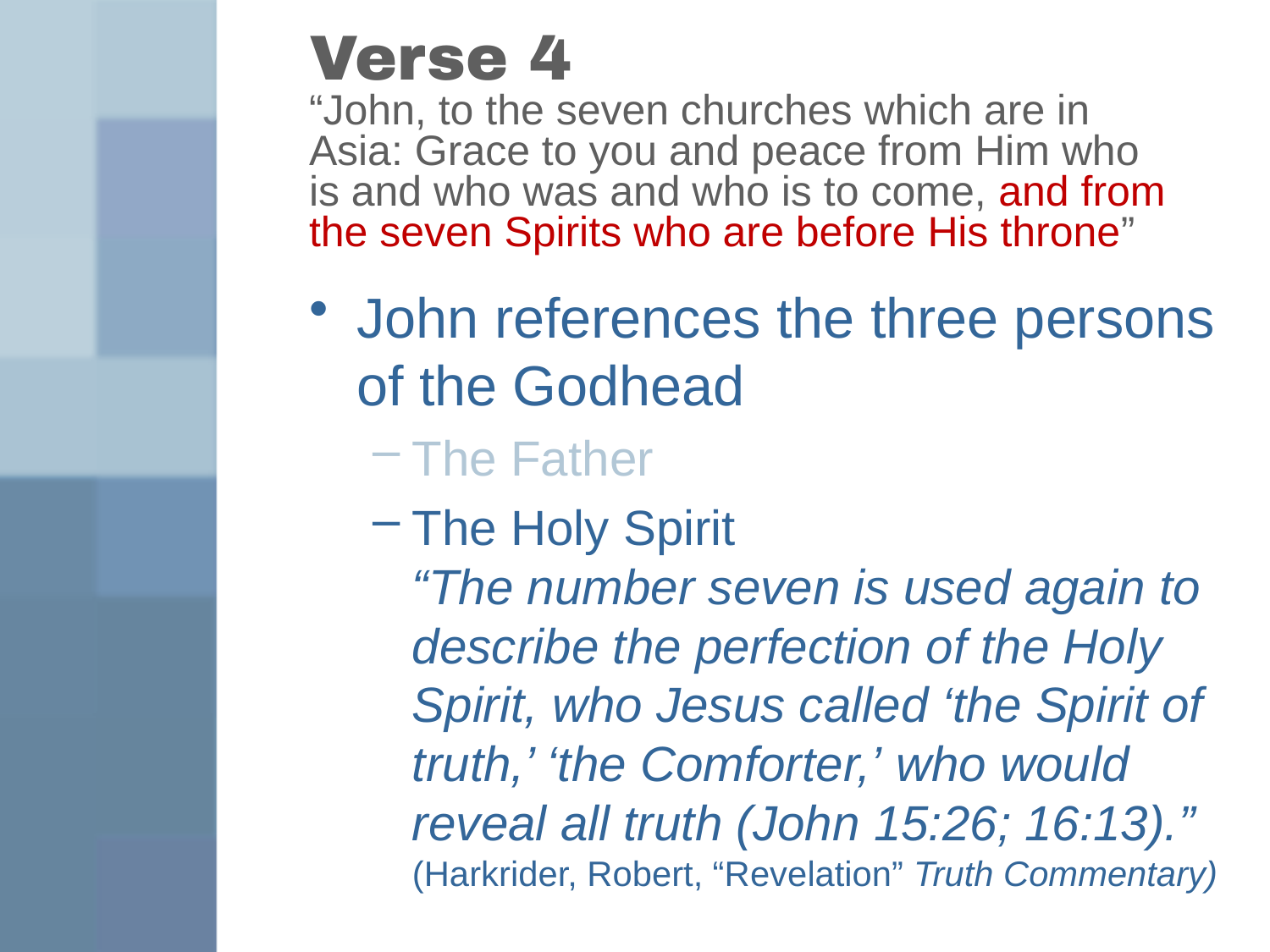

# Verse 4 “John, to the seven churches which are in Asia: Grace to you and peace from Him who is and who was and who is to come, and from the seven Spirits who are before His throne”
John references the three persons of the Godhead
The Father
The Holy Spirit
“The number seven is used again to describe the perfection of the Holy Spirit, who Jesus called ‘the Spirit of truth,’ ‘the Comforter,’ who would reveal all truth (John 15:26; 16:13).” (Harkrider, Robert, “Revelation” Truth Commentary)